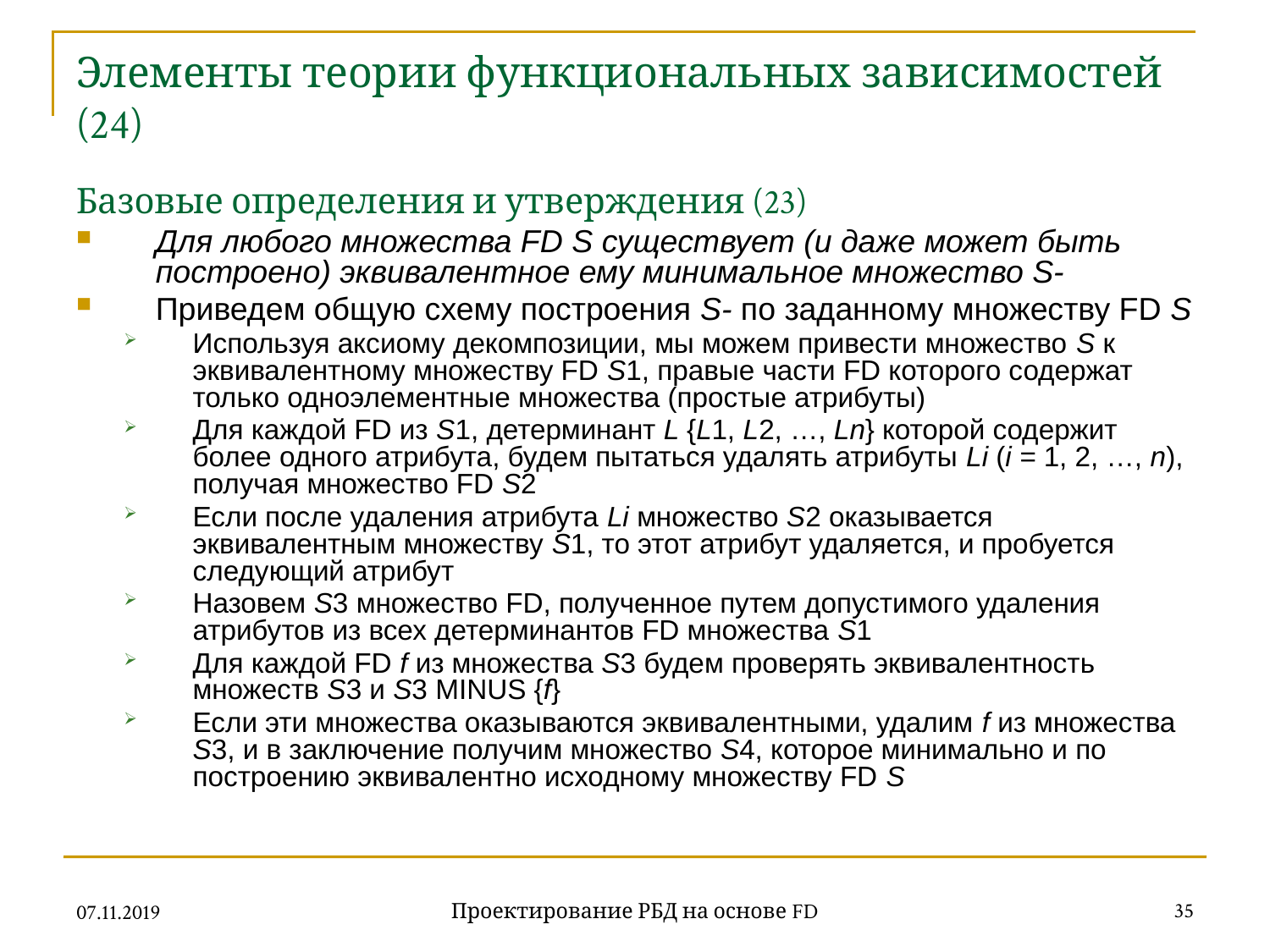

# Элементы теории функциональных зависимостей (24) Базовые определения и утверждения (23)
Для любого множества FD S существует (и даже может быть построено) эквивалентное ему минимальное множество S-
Приведем общую схему построения S- по заданному множеству FD S
Используя аксиому декомпозиции, мы можем привести множество S к эквивалентному множеству FD S1, правые части FD которого содержат только одноэлементные множества (простые атрибуты)
Для каждой FD из S1, детерминант L {L1, L2, …, Ln} которой содержит более одного атрибута, будем пытаться удалять атрибуты Li (i = 1, 2, …, n), получая множество FD S2
Если после удаления атрибута Li множество S2 оказывается эквивалентным множеству S1, то этот атрибут удаляется, и пробуется следующий атрибут
Назовем S3 множество FD, полученное путем допустимого удаления атрибутов из всех детерминантов FD множества S1
Для каждой FD f из множества S3 будем проверять эквивалентность множеств S3 и S3 MINUS {f}
Если эти множества оказываются эквивалентными, удалим f из множества S3, и в заключение получим множество S4, которое минимально и по построению эквивалентно исходному множеству FD S
07.11.2019
35
Проектирование РБД на основе FD